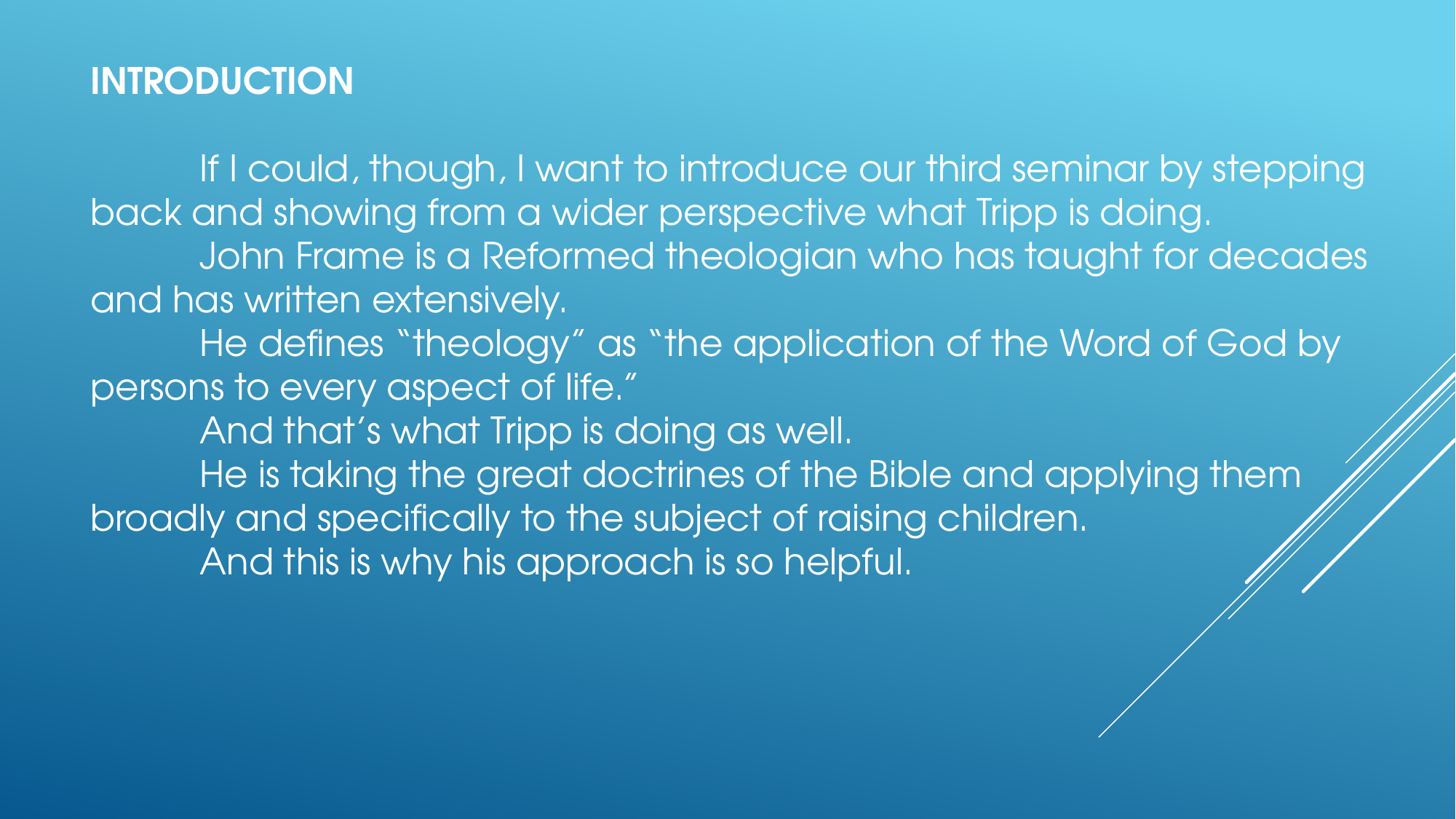

INTRODUCTION

	If I could, though, I want to introduce our third seminar by stepping back and showing from a wider perspective what Tripp is doing.
	John Frame is a Reformed theologian who has taught for decades and has written extensively.
	He defines “theology” as “the application of the Word of God by persons to every aspect of life.”
	And that’s what Tripp is doing as well.
	He is taking the great doctrines of the Bible and applying them broadly and specifically to the subject of raising children.
	And this is why his approach is so helpful.